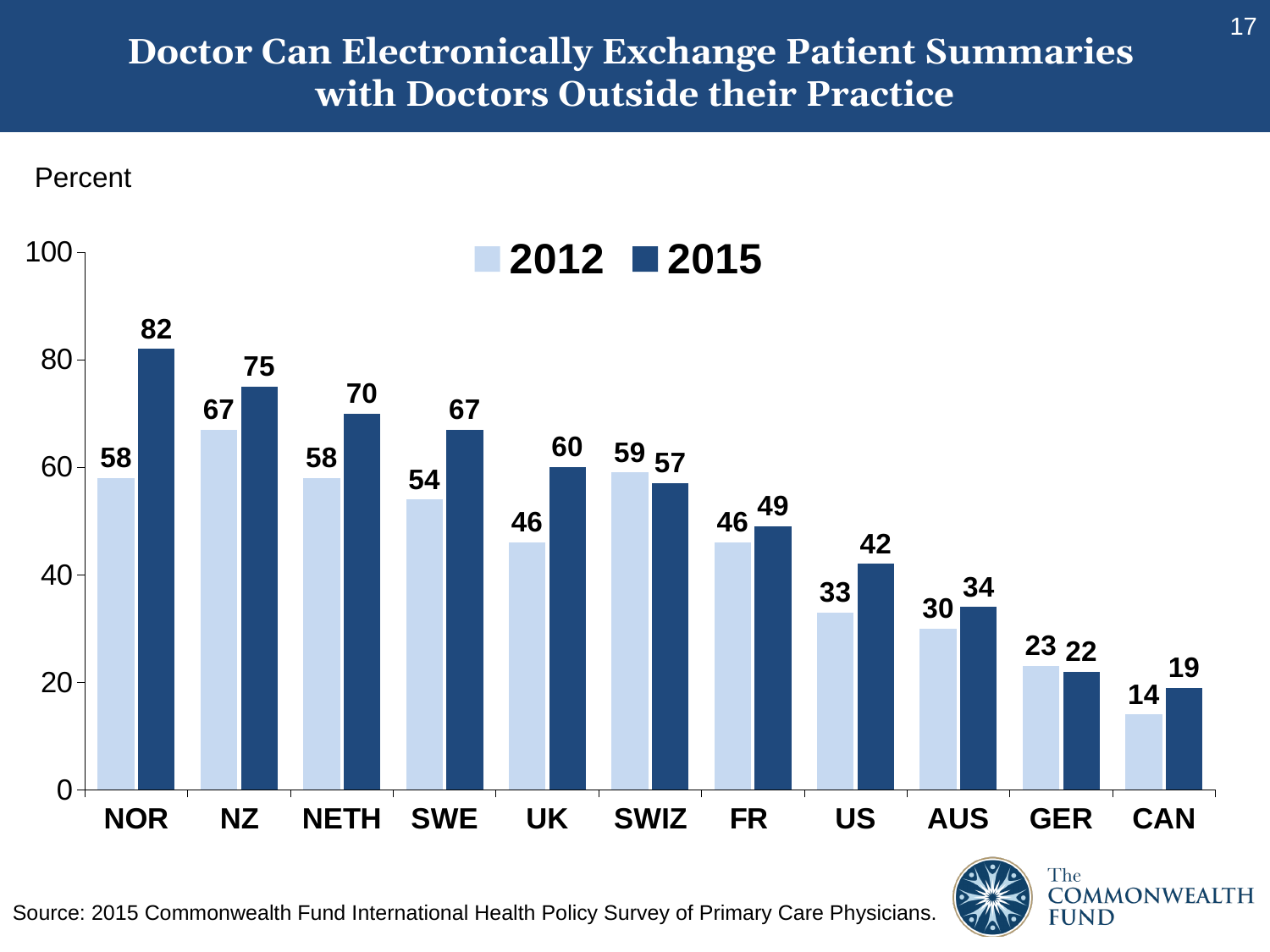

17
# Doctor Can Electronically Exchange Patient Summaries with Doctors Outside their Practice
Percent

### Chart

| Category | 2012 | 2015 |
|---|---|---|
| NOR | 58.0 | 82.0 |
| NZ | 67.0 | 75.0 |
| NETH | 58.0 | 70.0 |
| SWE | 54.0 | 67.0 |
| UK | 46.0 | 60.0 |
| SWIZ | 59.0 | 57.0 |
| FR  | 46.0 | 49.0 |
| US | 33.0 | 42.0 |
| AUS | 30.0 | 34.0 |
| GER | 23.0 | 22.0 |
| CAN | 14.0 | 19.0 |
Source: 2015 Commonwealth Fund International Health Policy Survey of Primary Care Physicians.